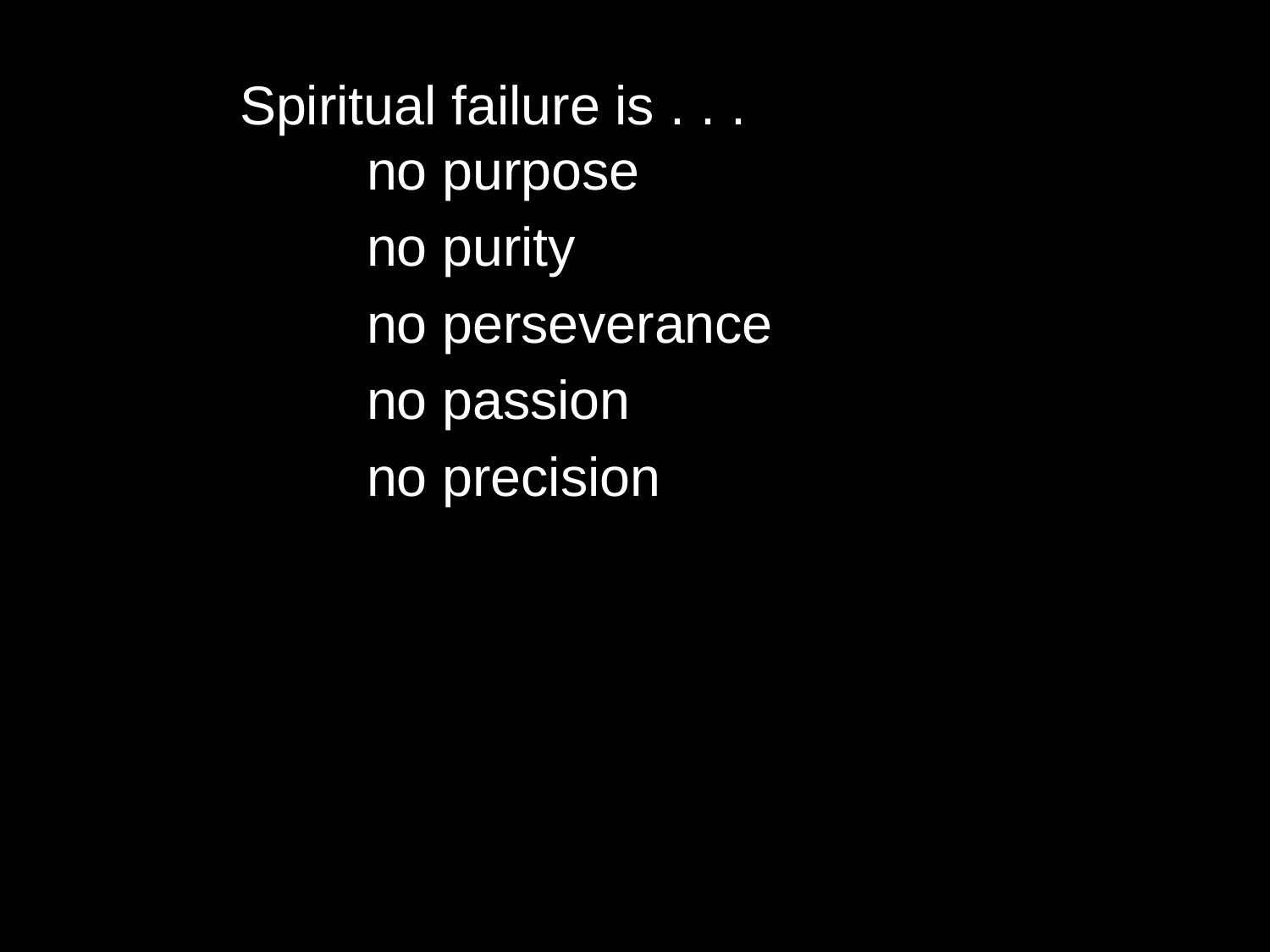

Spiritual failure is . . .
			no purpose
			no purity
			no perseverance
			no passion
			no precision